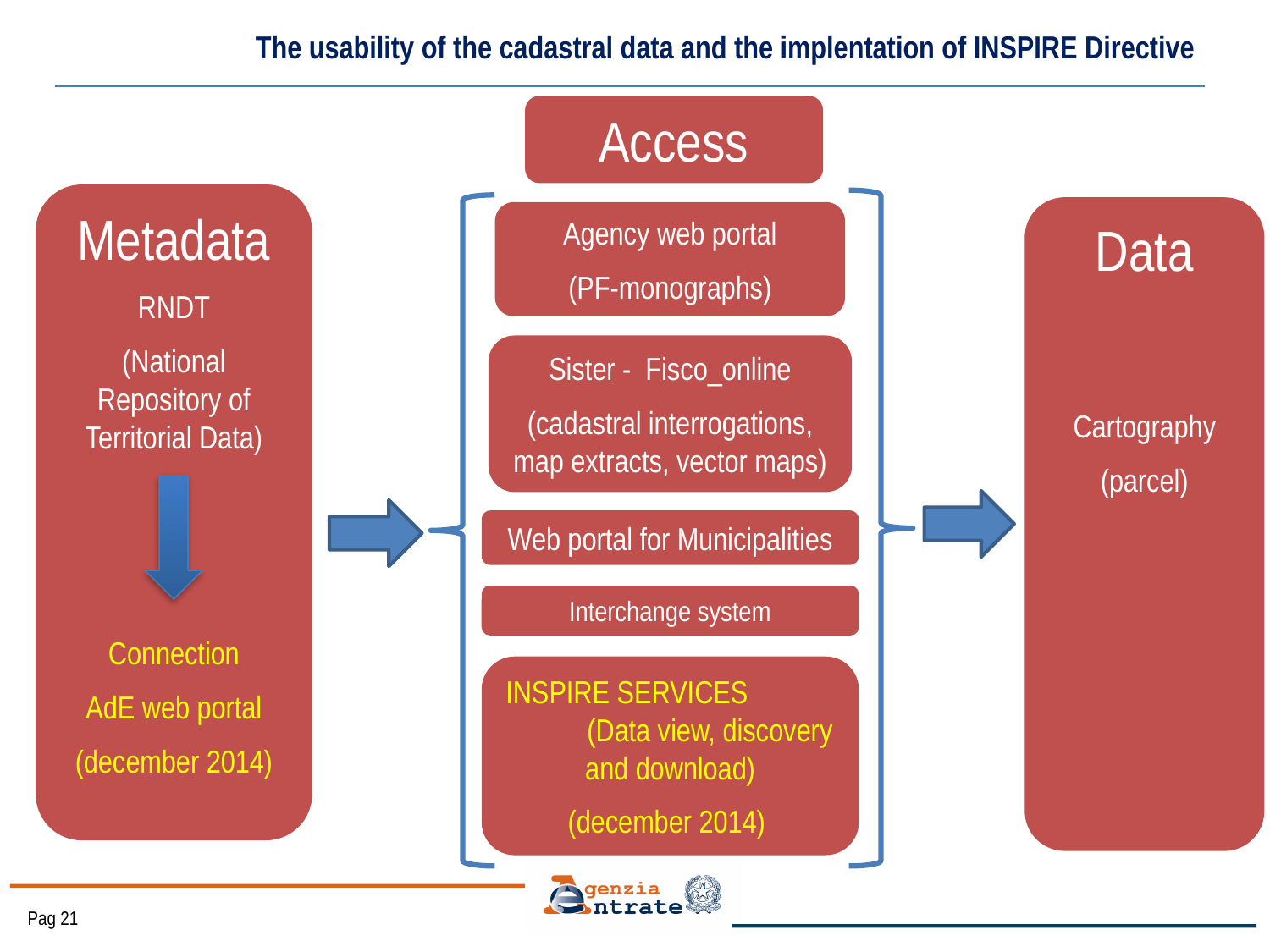

# The usability of the cadastral data and the implentation of INSPIRE Directive
Access
Metadata
RNDT
(National Repository of Territorial Data)

Connection
AdE web portal
(december 2014)

Data

Cartography
(parcel)

Agency web portal
(PF-monographs)
Sister -  Fisco_online
(cadastral interrogations, map extracts, vector maps)
Web portal for Municipalities
Interchange system
INSPIRE SERVICES                        (Data view, discovery and download)
(december 2014)